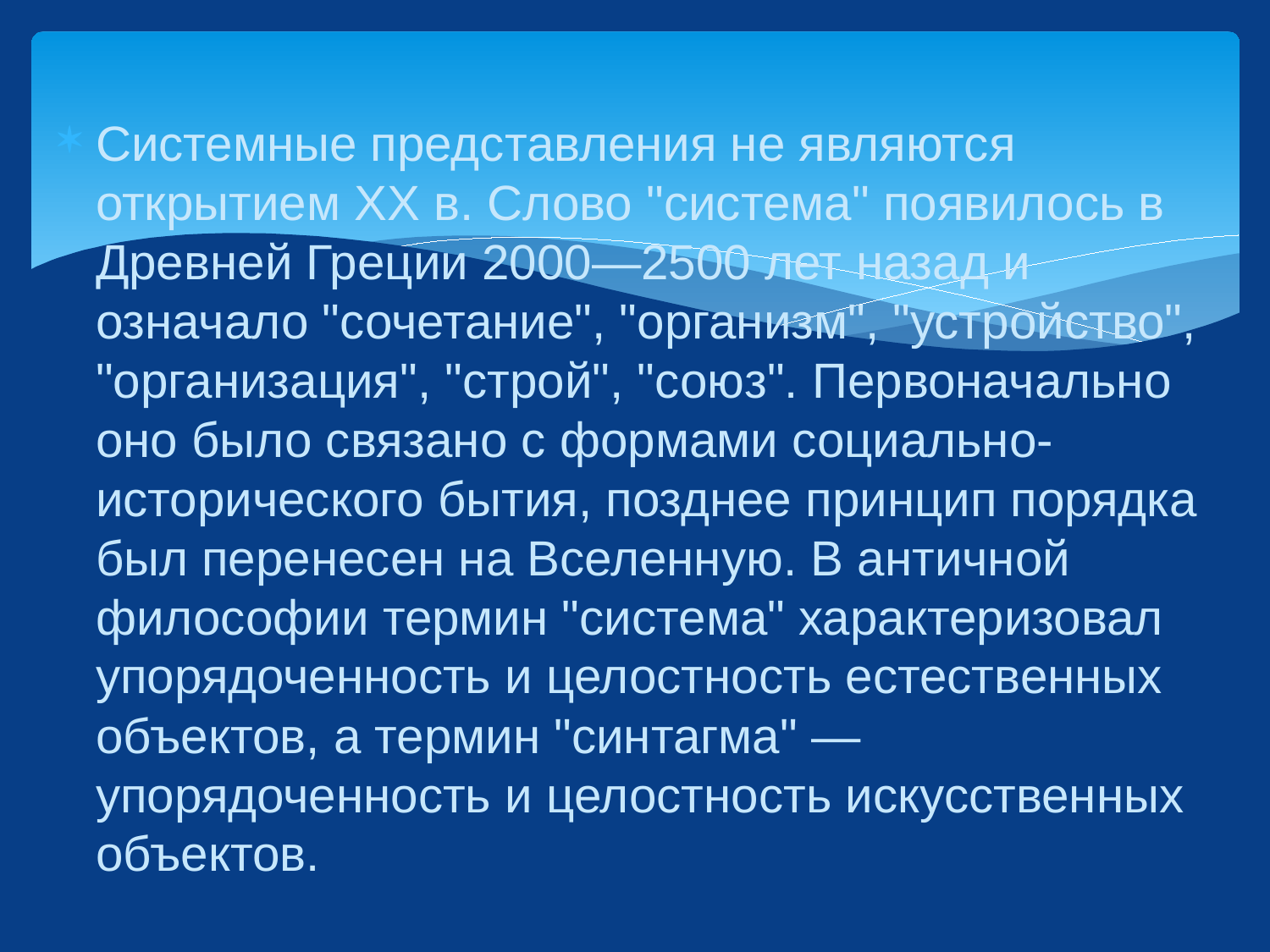

Системные представления не являются открытием XX в. Слово "система" появилось в Древней Греции 2000—2500 лет назад и означало "сочетание", "организм", "устройство", "организация", "строй", "союз". Первоначально оно было связано с формами социально-исторического бытия, позднее принцип порядка был перенесен на Вселенную. В античной философии термин "система" характеризовал упорядоченность и целостность естественных объектов, а термин "синтагма" — упорядоченность и целостность искусственных объектов.